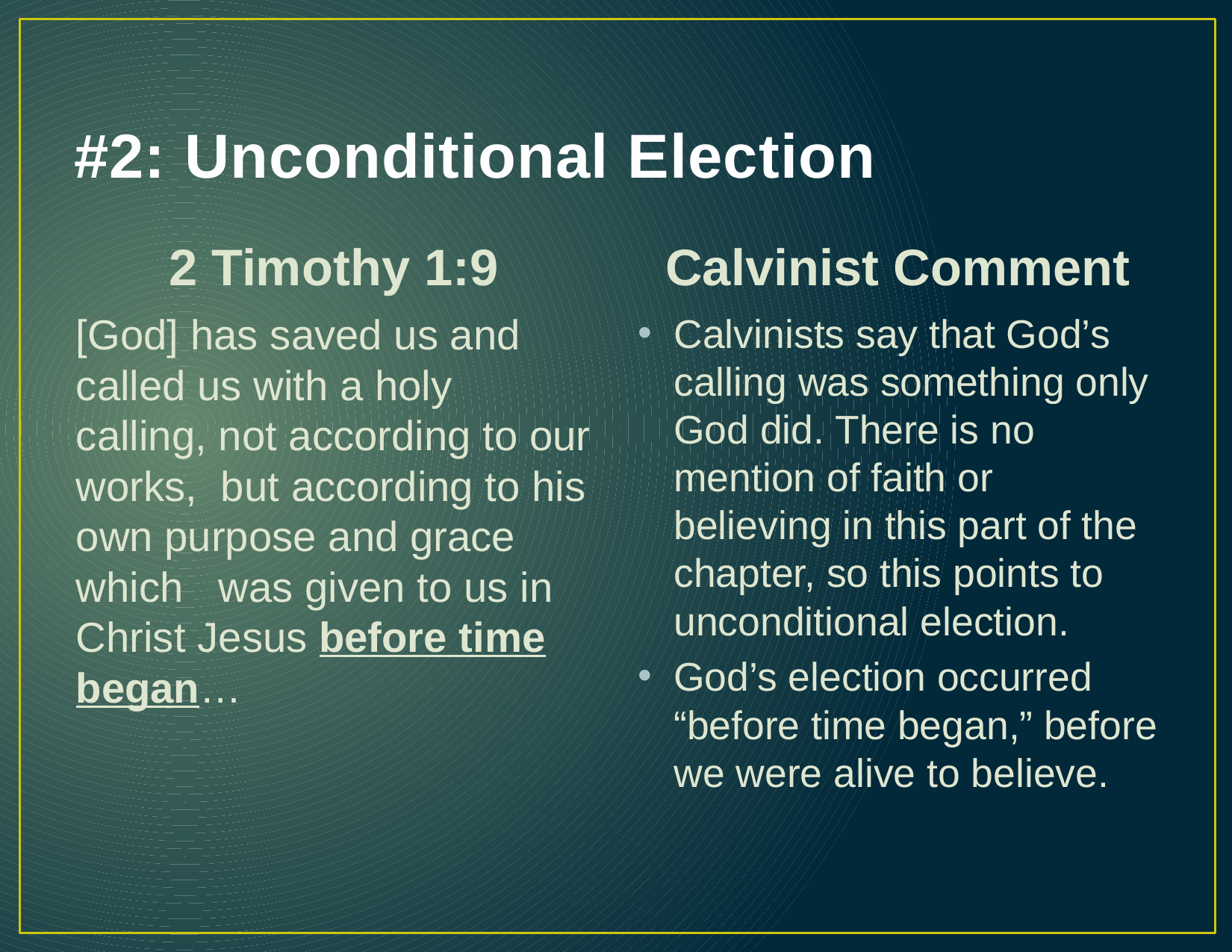

# #2: Unconditional Election
2 Timothy 1:9
Calvinist Comment
	[God] has saved us and  called us with a holy calling, not according to our works,  but according to his own purpose and grace which   was given to us in Christ Jesus before time began…
Calvinists say that God’s calling was something only God did. There is no mention of faith or believing in this part of the chapter, so this points to unconditional election.
God’s election occurred “before time began,” before we were alive to believe.